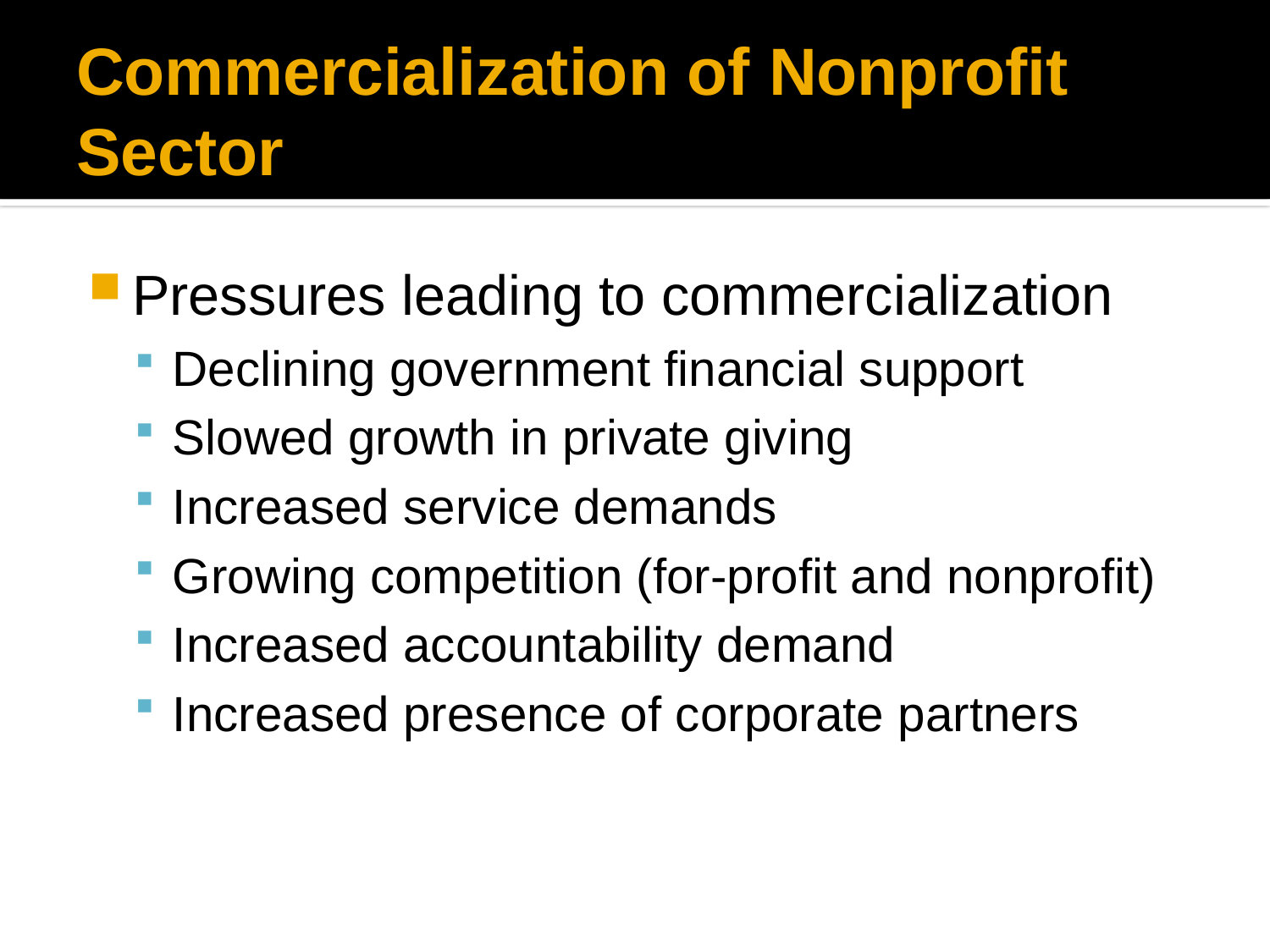

# Commercialization of Nonprofit Sector
Pressures leading to commercialization
Declining government financial support
Slowed growth in private giving
Increased service demands
Growing competition (for-profit and nonprofit)
Increased accountability demand
Increased presence of corporate partners